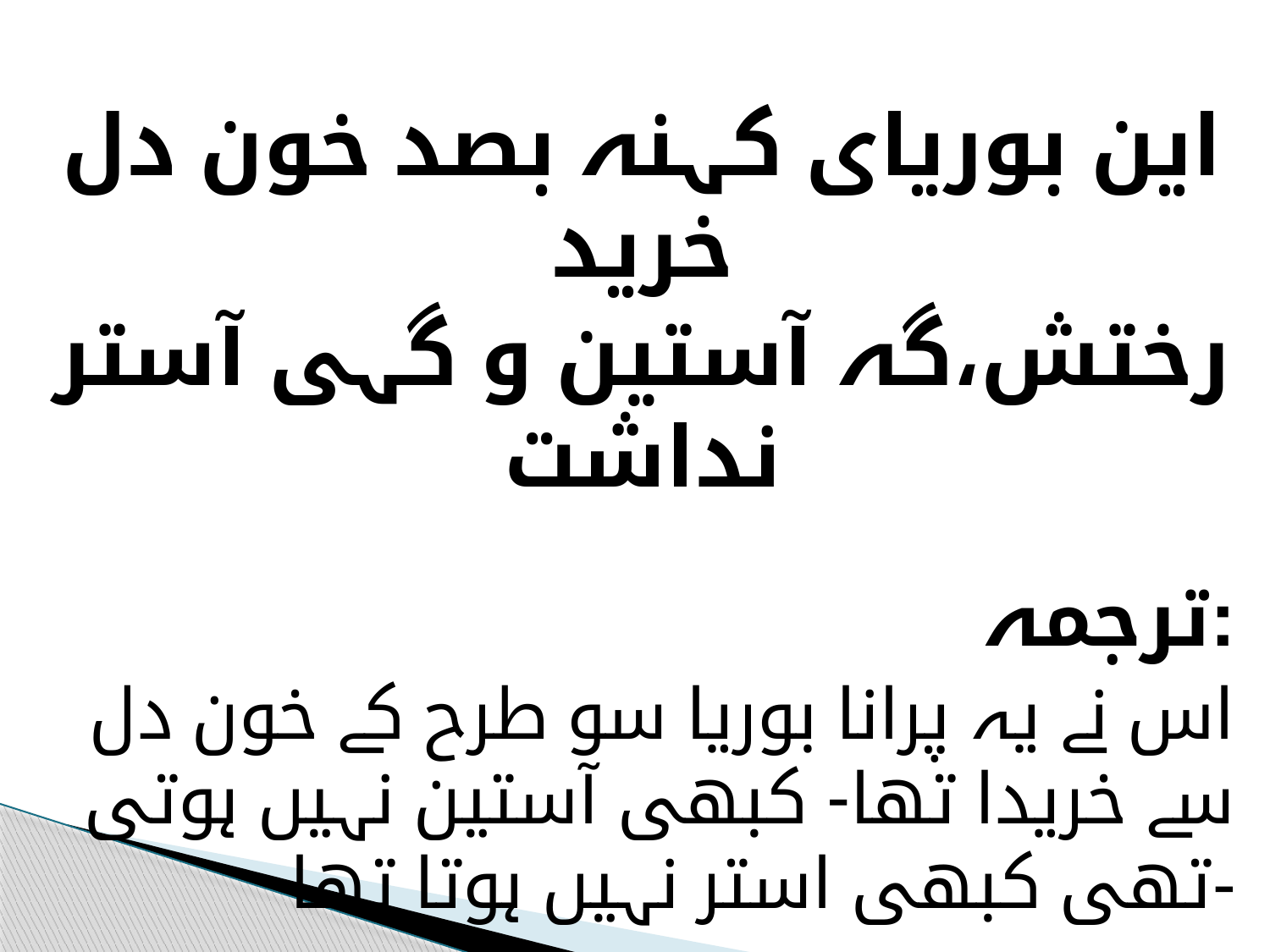

این بوریای کہنہ بصد خون دل خرید
رختش،گہ آستین و گہی آستر نداشت

ترجمہ:
اس نے یہ پرانا بوریا سو طرح کے خون دل سے خریدا تھا- کبھی آستین نہیں ہوتی تھی کبھی استر نہیں ہوتا تھا-